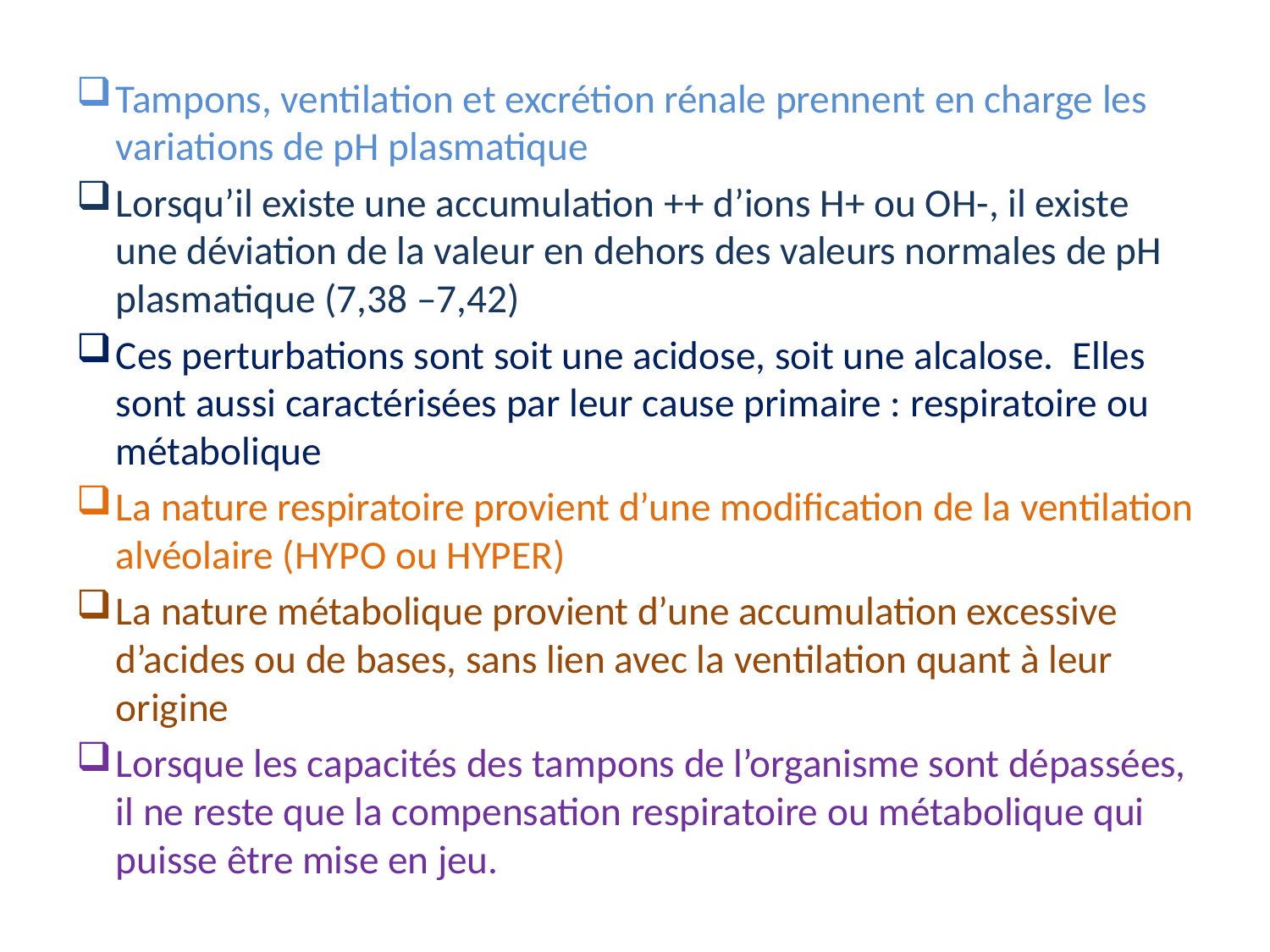

Tampons, ventilation et excrétion rénale prennent en charge les variations de pH plasmatique
Lorsqu’il existe une accumulation ++ d’ions H+ ou OH-, il existe une déviation de la valeur en dehors des valeurs normales de pH plasmatique (7,38 –7,42)
Ces perturbations sont soit une acidose, soit une alcalose.  Elles sont aussi caractérisées par leur cause primaire : respiratoire ou métabolique
La nature respiratoire provient d’une modification de la ventilation alvéolaire (HYPO ou HYPER)
La nature métabolique provient d’une accumulation excessive d’acides ou de bases, sans lien avec la ventilation quant à leur origine
Lorsque les capacités des tampons de l’organisme sont dépassées, il ne reste que la compensation respiratoire ou métabolique qui puisse être mise en jeu.